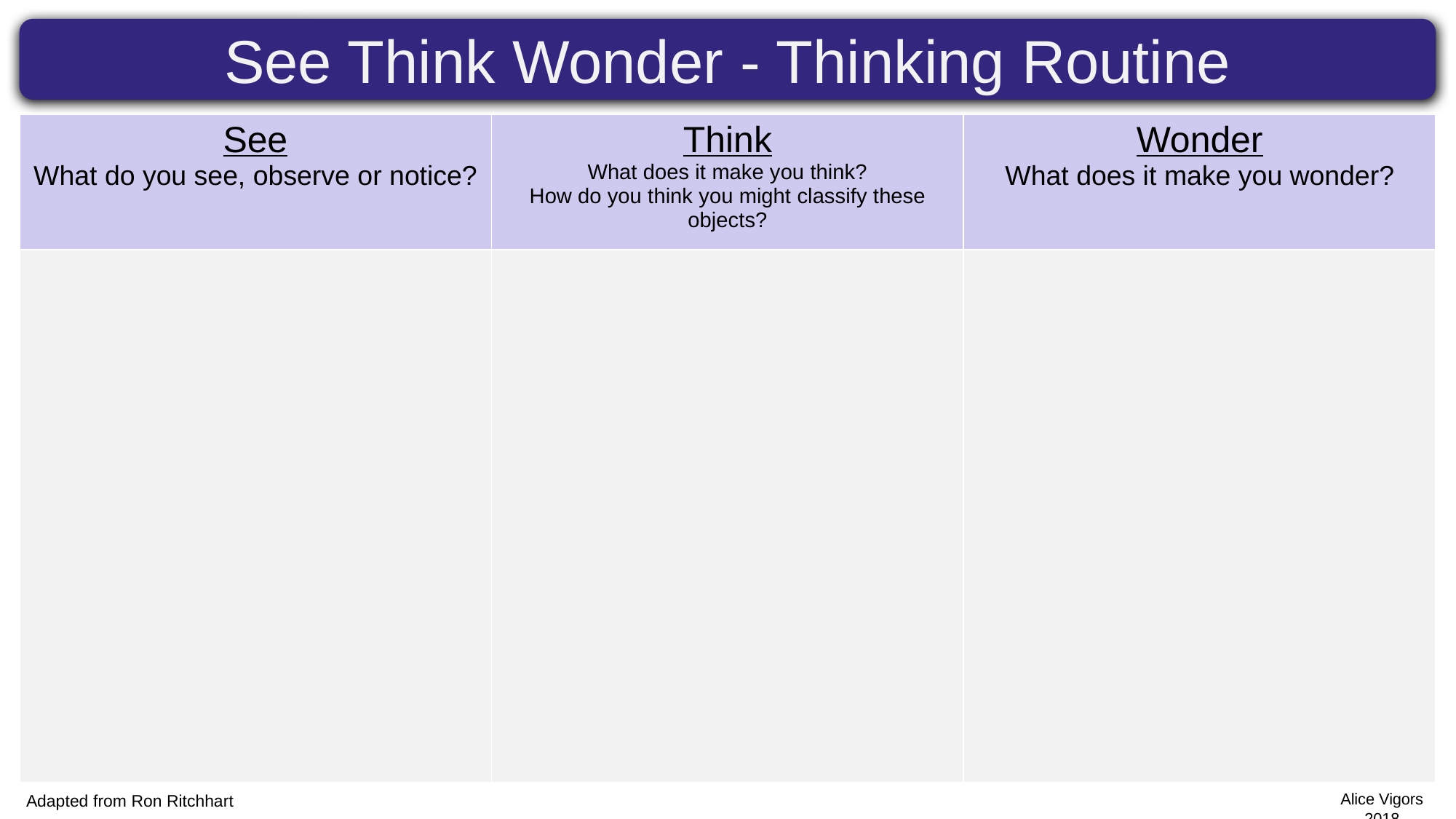

See Think Wonder - Thinking Routine
| See What do you see, observe or notice? | Think What does it make you think? How do you think you might classify these objects? | Wonder What does it make you wonder? |
| --- | --- | --- |
|  |  |  |
Alice Vigors 2018
Adapted from Ron Ritchhart